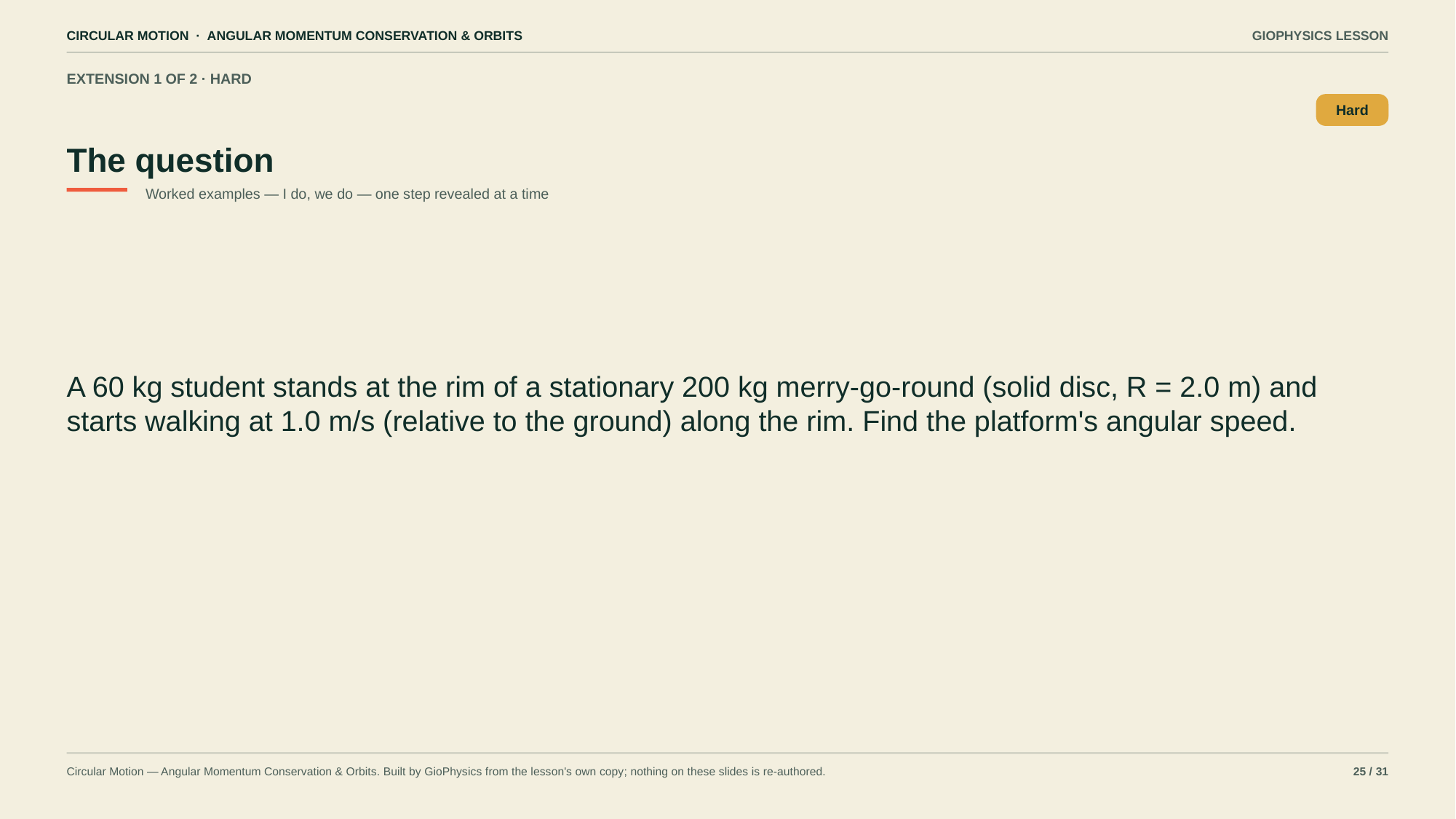

CIRCULAR MOTION  ·  ANGULAR MOMENTUM CONSERVATION & ORBITS
GIOPHYSICS LESSON

EXTENSION 1 OF 2 · HARD
The question

Hard
Worked examples — I do, we do — one step revealed at a time

A 60 kg student stands at the rim of a stationary 200 kg merry-go-round (solid disc, R = 2.0 m) and starts walking at 1.0 m/s (relative to the ground) along the rim. Find the platform's angular speed.

Circular Motion — Angular Momentum Conservation & Orbits. Built by GioPhysics from the lesson's own copy; nothing on these slides is re-authored.
25 / 31